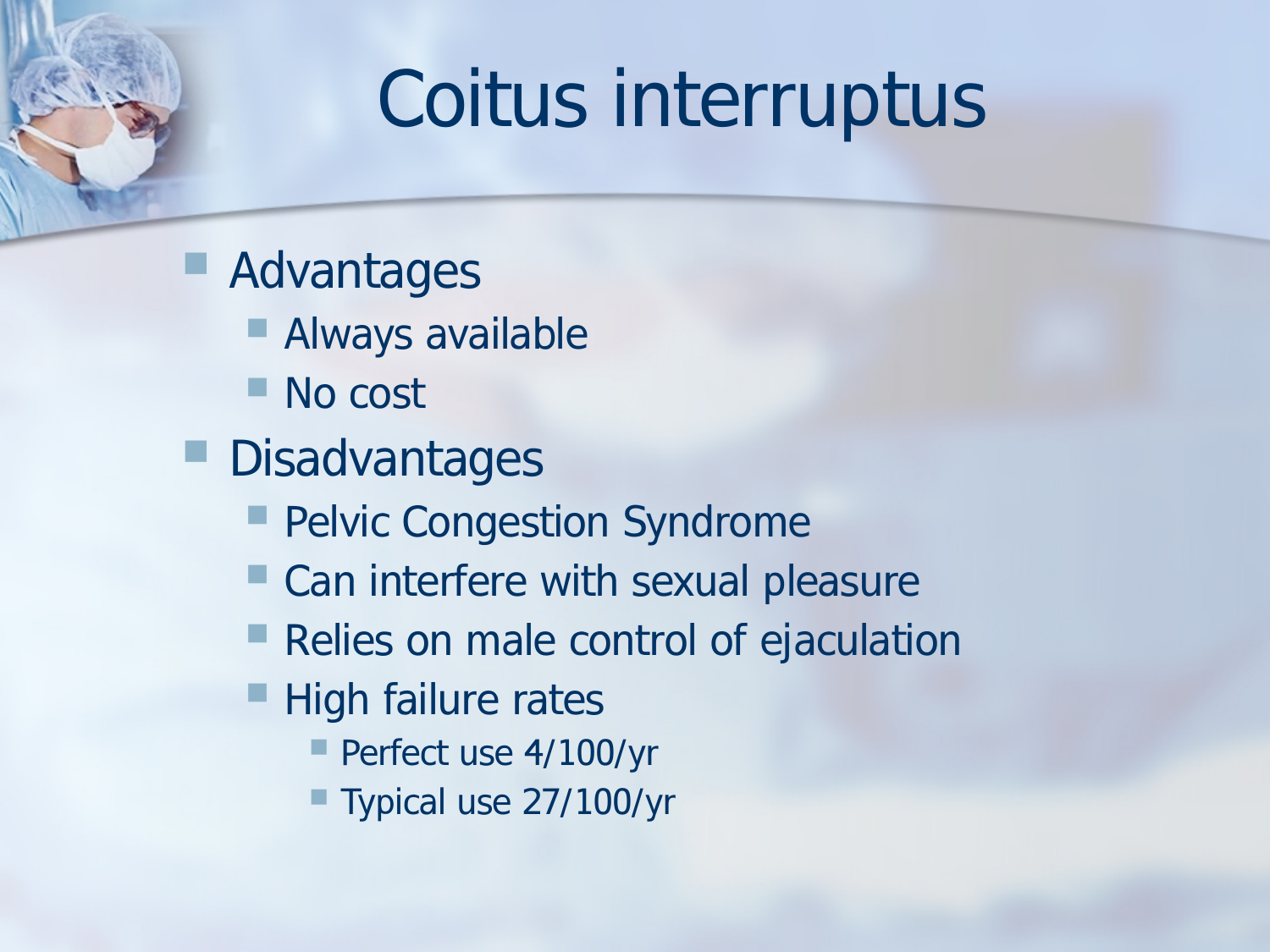

# Coitus interruptus
Advantages
Always available
No cost
Disadvantages
Pelvic Congestion Syndrome
Can interfere with sexual pleasure
Relies on male control of ejaculation
High failure rates
Perfect use 4/100/yr
Typical use 27/100/yr